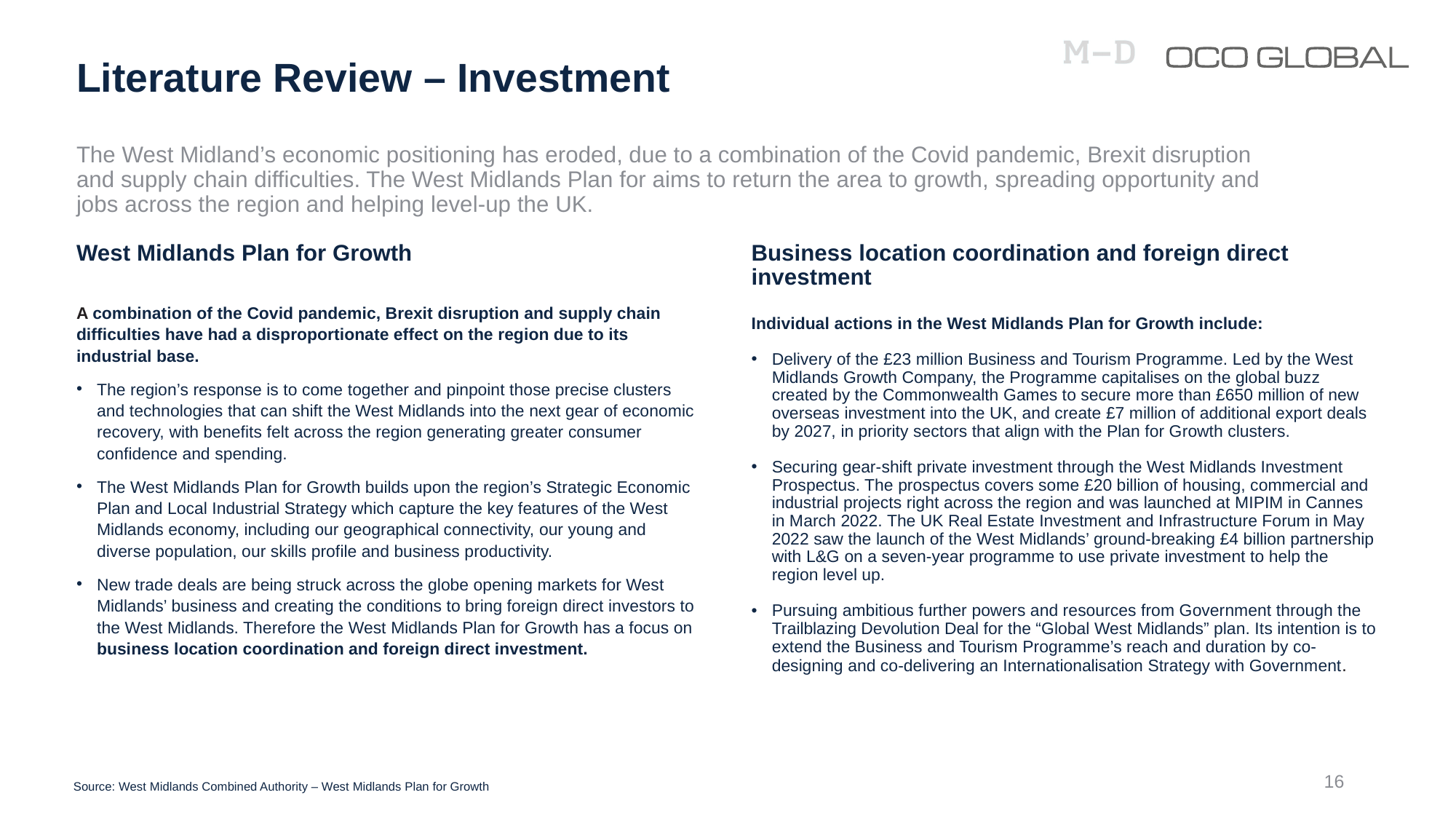

# Literature Review – Investment
The West Midland’s economic positioning has eroded, due to a combination of the Covid pandemic, Brexit disruption and supply chain difficulties. The West Midlands Plan for aims to return the area to growth, spreading opportunity and jobs across the region and helping level-up the UK.

West Midlands Plan for Growth

A combination of the Covid pandemic, Brexit disruption and supply chain difficulties have had a disproportionate effect on the region due to its industrial base.
The region’s response is to come together and pinpoint those precise clusters and technologies that can shift the West Midlands into the next gear of economic recovery, with benefits felt across the region generating greater consumer confidence and spending.
The West Midlands Plan for Growth builds upon the region’s Strategic Economic Plan and Local Industrial Strategy which capture the key features of the West Midlands economy, including our geographical connectivity, our young and diverse population, our skills profile and business productivity.
New trade deals are being struck across the globe opening markets for West Midlands’ business and creating the conditions to bring foreign direct investors to the West Midlands. Therefore the West Midlands Plan for Growth has a focus on business location coordination and foreign direct investment.

Business location coordination and foreign direct investment

Individual actions in the West Midlands Plan for Growth include:

Delivery of the £23 million Business and Tourism Programme. Led by the West Midlands Growth Company, the Programme capitalises on the global buzz created by the Commonwealth Games to secure more than £650 million of new overseas investment into the UK, and create £7 million of additional export deals by 2027, in priority sectors that align with the Plan for Growth clusters.

Securing gear-shift private investment through the West Midlands Investment Prospectus. The prospectus covers some £20 billion of housing, commercial and industrial projects right across the region and was launched at MIPIM in Cannes in March 2022. The UK Real Estate Investment and Infrastructure Forum in May 2022 saw the launch of the West Midlands’ ground-breaking £4 billion partnership with L&G on a seven-year programme to use private investment to help the region level up.

Pursuing ambitious further powers and resources from Government through the Trailblazing Devolution Deal for the “Global West Midlands” plan. Its intention is to extend the Business and Tourism Programme’s reach and duration by co-designing and co-delivering an Internationalisation Strategy with Government.
16
Source: West Midlands Combined Authority – West Midlands Plan for Growth